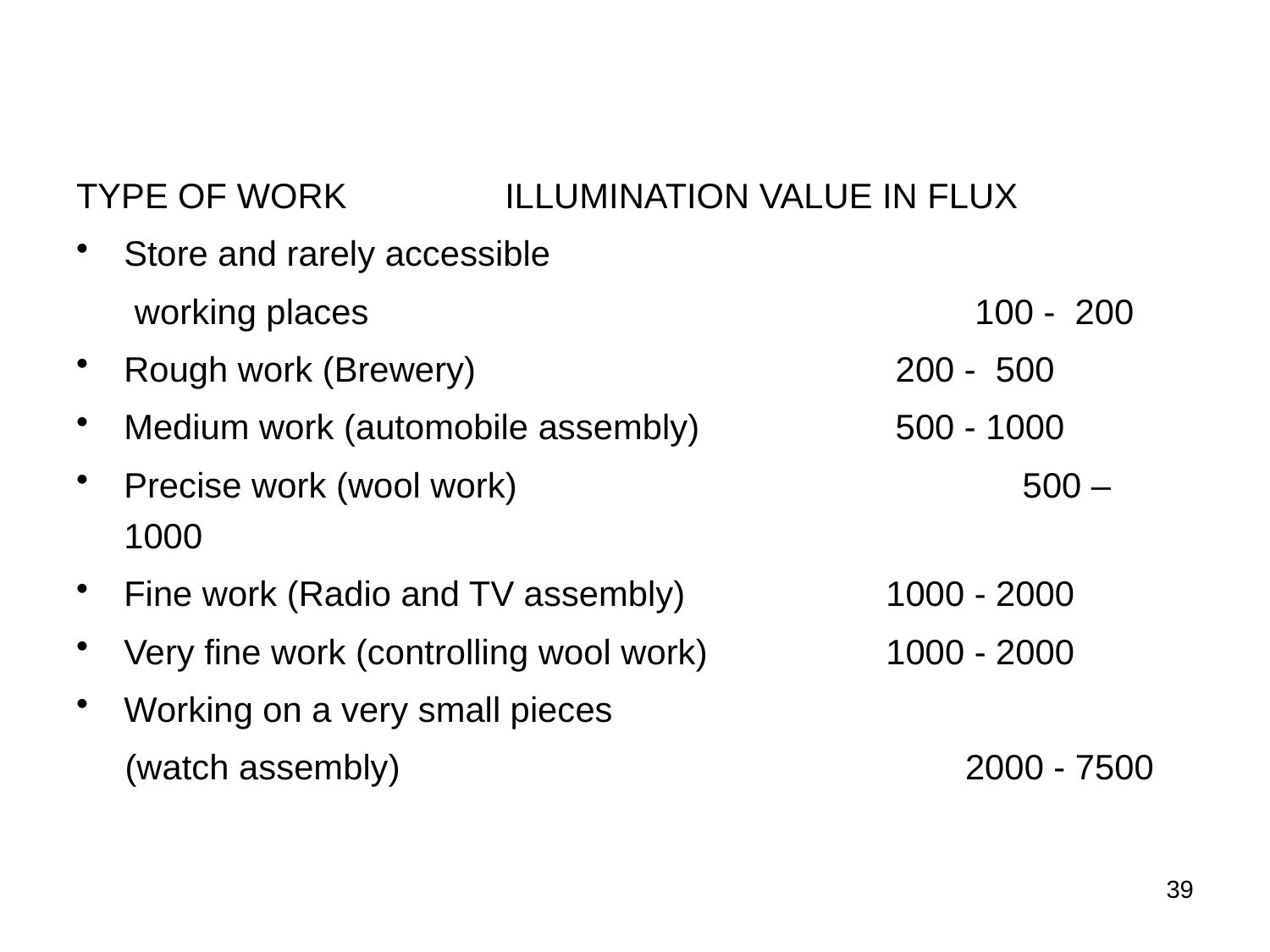

TYPE OF WORK		ILLUMINATION VALUE IN FLUX
Store and rarely accessible
      working places					 100 -  200
Rough work (Brewery)				 200 -  500
Medium work (automobile assembly)		 500 - 1000
Precise work (wool work)				 500 – 1000
Fine work (Radio and TV assembly)		1000 - 2000
Very fine work (controlling wool work)		1000 - 2000
Working on a very small pieces
     (watch assembly)					2000 - 7500
39